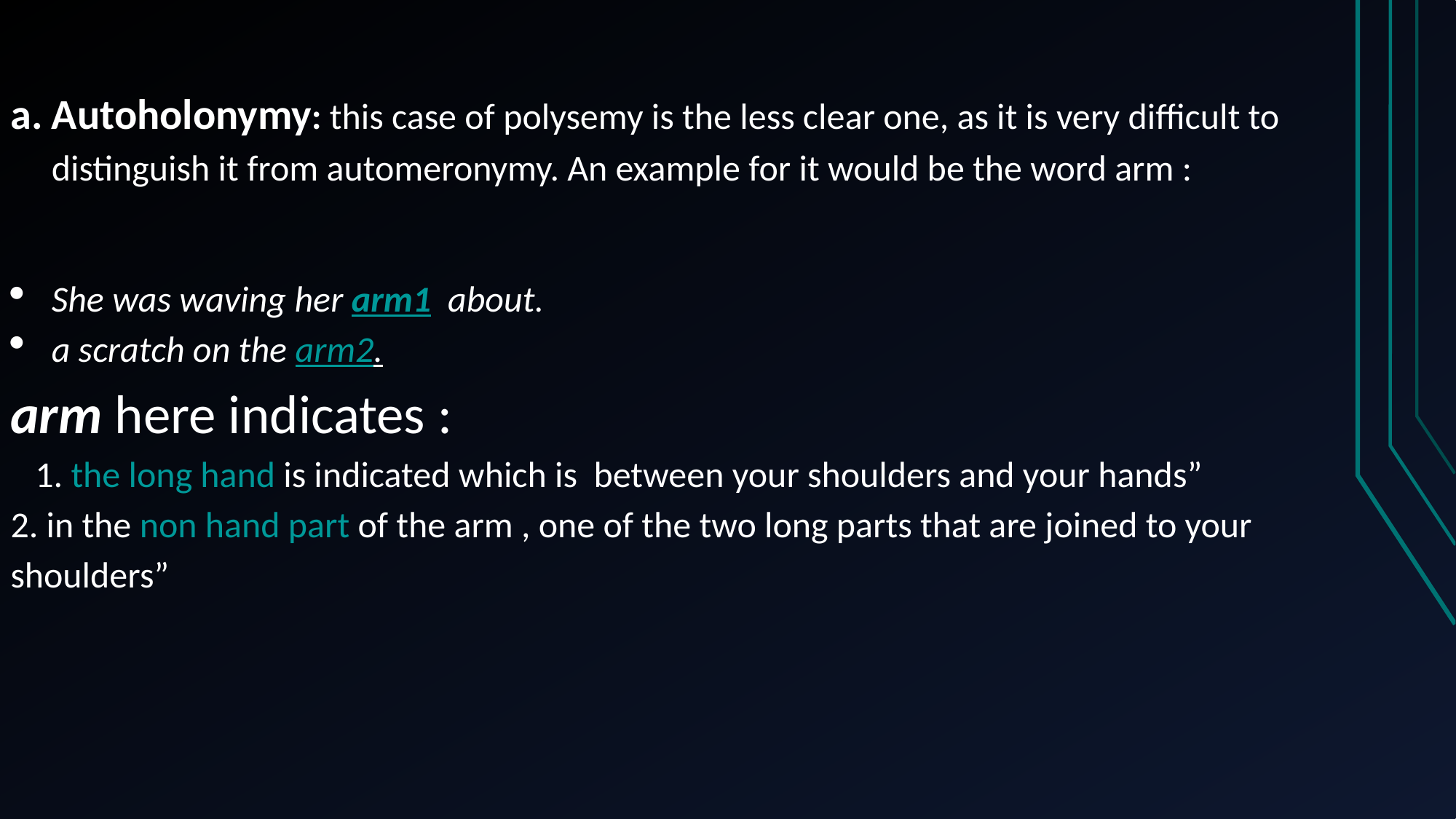

Autoholonymy: this case of polysemy is the less clear one, as it is very difficult to distinguish it from automeronymy. An example for it would be the word arm :

She was waving her arm1  about.
a scratch on the arm2.
arm here indicates :
   1. the long hand is indicated which is  between your shoulders and your hands”
2. in the non hand part of the arm , one of the two long parts that are joined to your     shoulders”